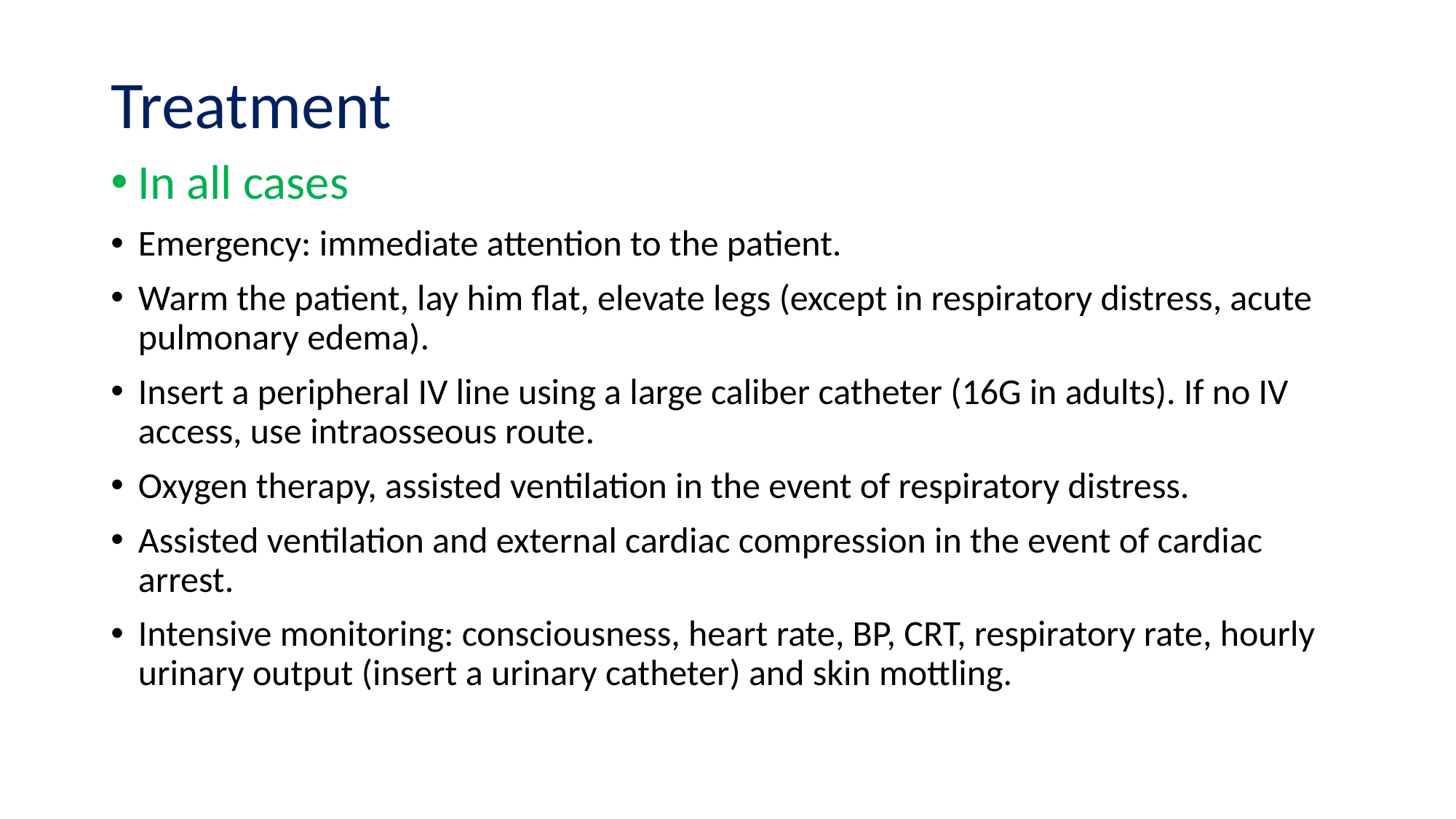

# Treatment
In all cases
Emergency: immediate attention to the patient.
Warm the patient, lay him flat, elevate legs (except in respiratory distress, acute pulmonary edema).
Insert a peripheral IV line using a large caliber catheter (16G in adults). If no IV access, use intraosseous route.
Oxygen therapy, assisted ventilation in the event of respiratory distress.
Assisted ventilation and external cardiac compression in the event of cardiac arrest.
Intensive monitoring: consciousness, heart rate, BP, CRT, respiratory rate, hourly urinary output (insert a urinary catheter) and skin mottling.